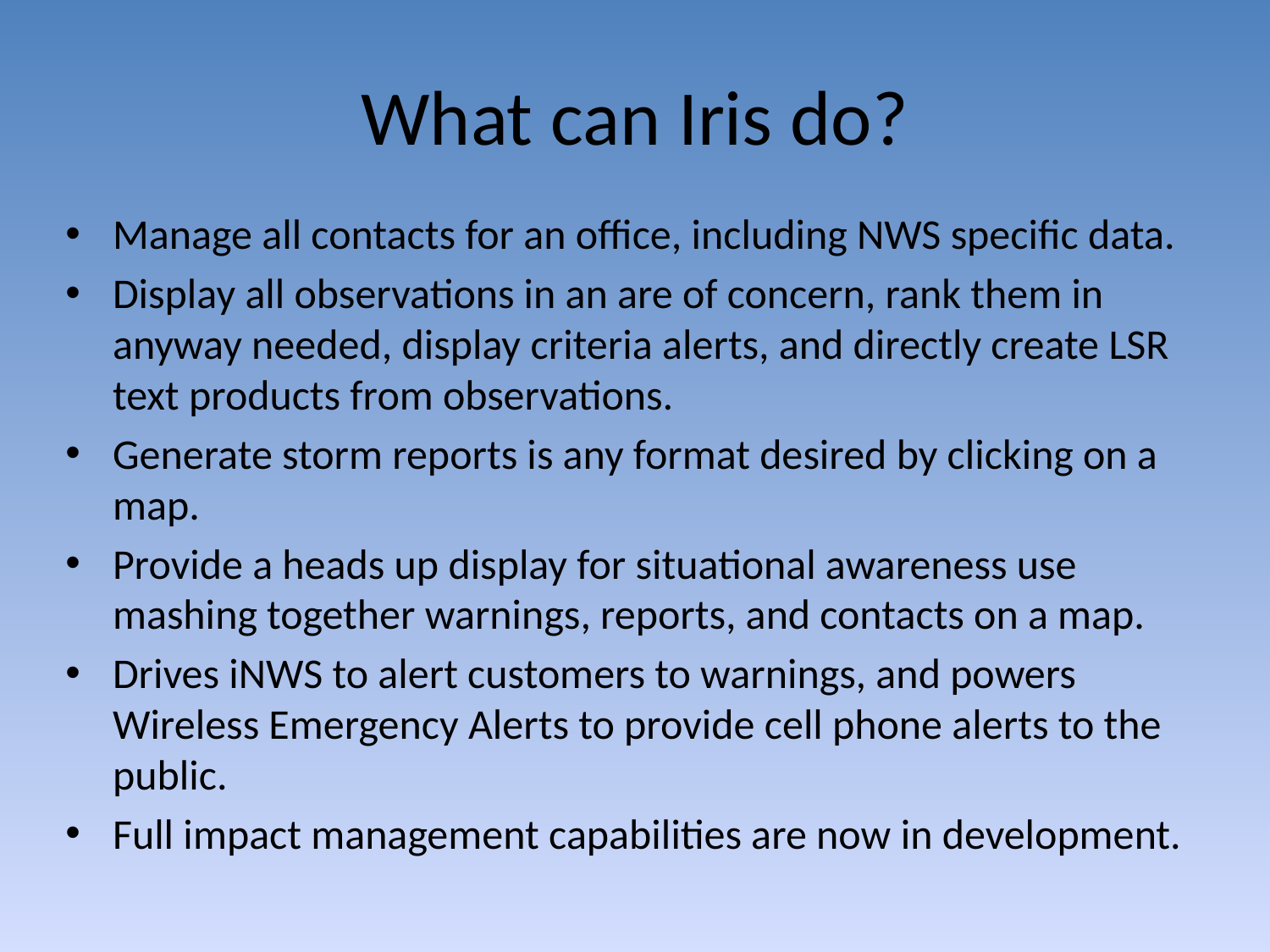

# What can Iris do?
Manage all contacts for an office, including NWS specific data.
Display all observations in an are of concern, rank them in anyway needed, display criteria alerts, and directly create LSR text products from observations.
Generate storm reports is any format desired by clicking on a map.
Provide a heads up display for situational awareness use mashing together warnings, reports, and contacts on a map.
Drives iNWS to alert customers to warnings, and powers Wireless Emergency Alerts to provide cell phone alerts to the public.
Full impact management capabilities are now in development.